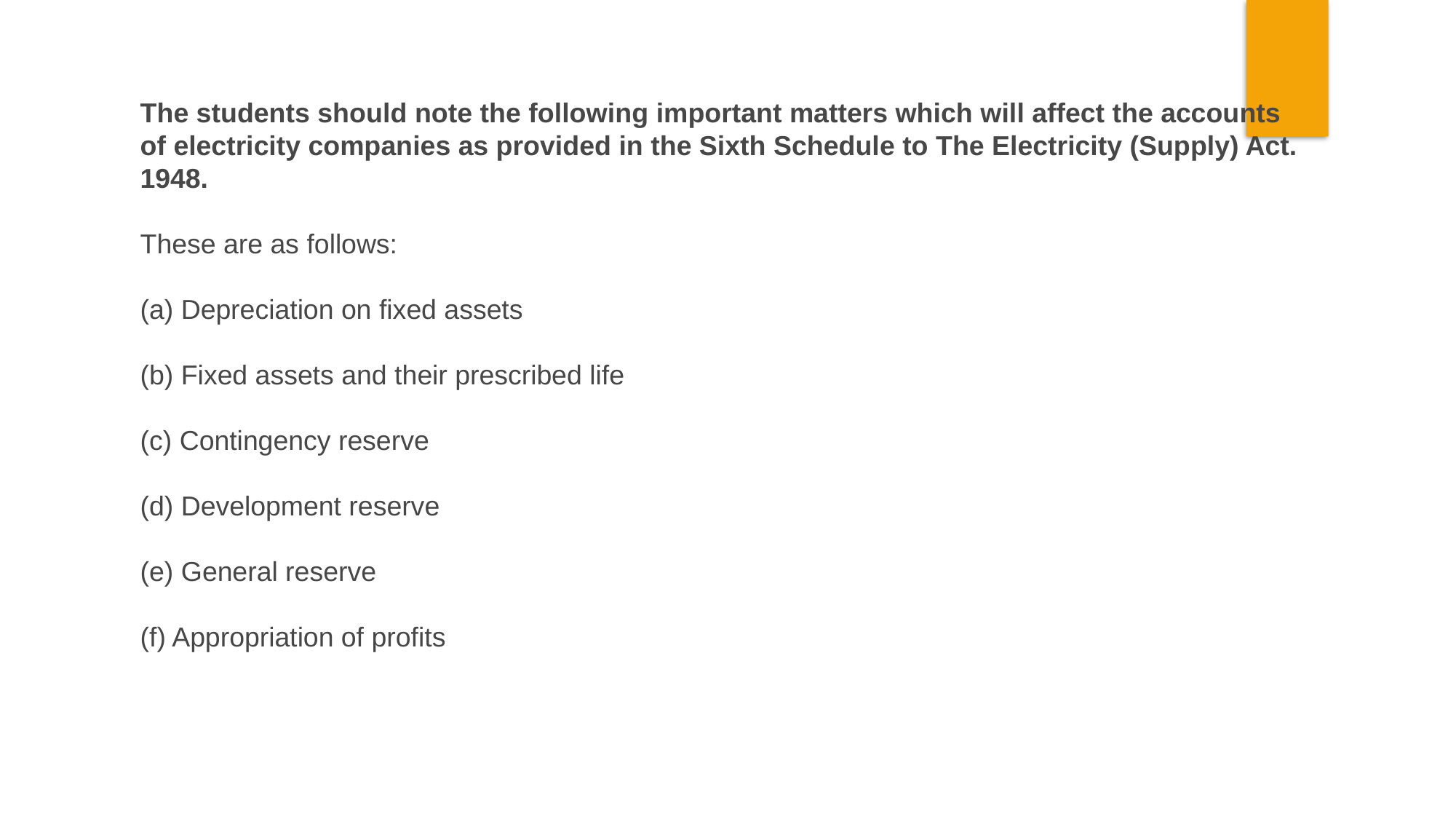

The students should note the following important matters which will affect the accounts of electricity companies as provided in the Sixth Schedule to The Electricity (Supply) Act. 1948.
These are as follows:
(a) Depreciation on fixed assets
(b) Fixed assets and their prescribed life
(c) Contingency reserve
(d) Development reserve
(e) General reserve
(f) Appropriation of profits